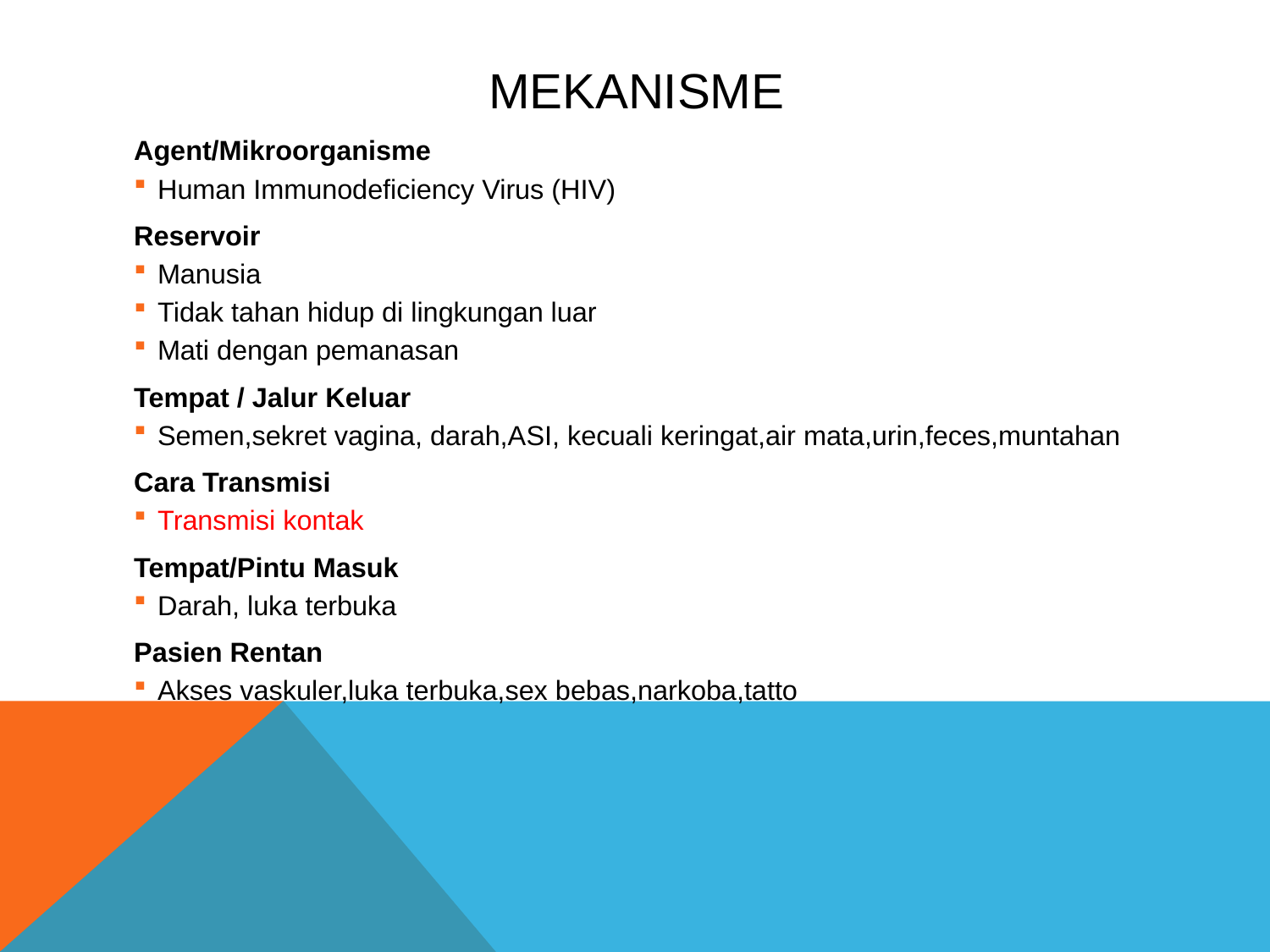

# MEKANISME
Agent/Mikroorganisme
Human Immunodeficiency Virus (HIV)
Reservoir
Manusia
Tidak tahan hidup di lingkungan luar
Mati dengan pemanasan
Tempat / Jalur Keluar
Semen,sekret vagina, darah,ASI, kecuali keringat,air mata,urin,feces,muntahan
Cara Transmisi
Transmisi kontak
Tempat/Pintu Masuk
Darah, luka terbuka
Pasien Rentan
Akses vaskuler,luka terbuka,sex bebas,narkoba,tatto